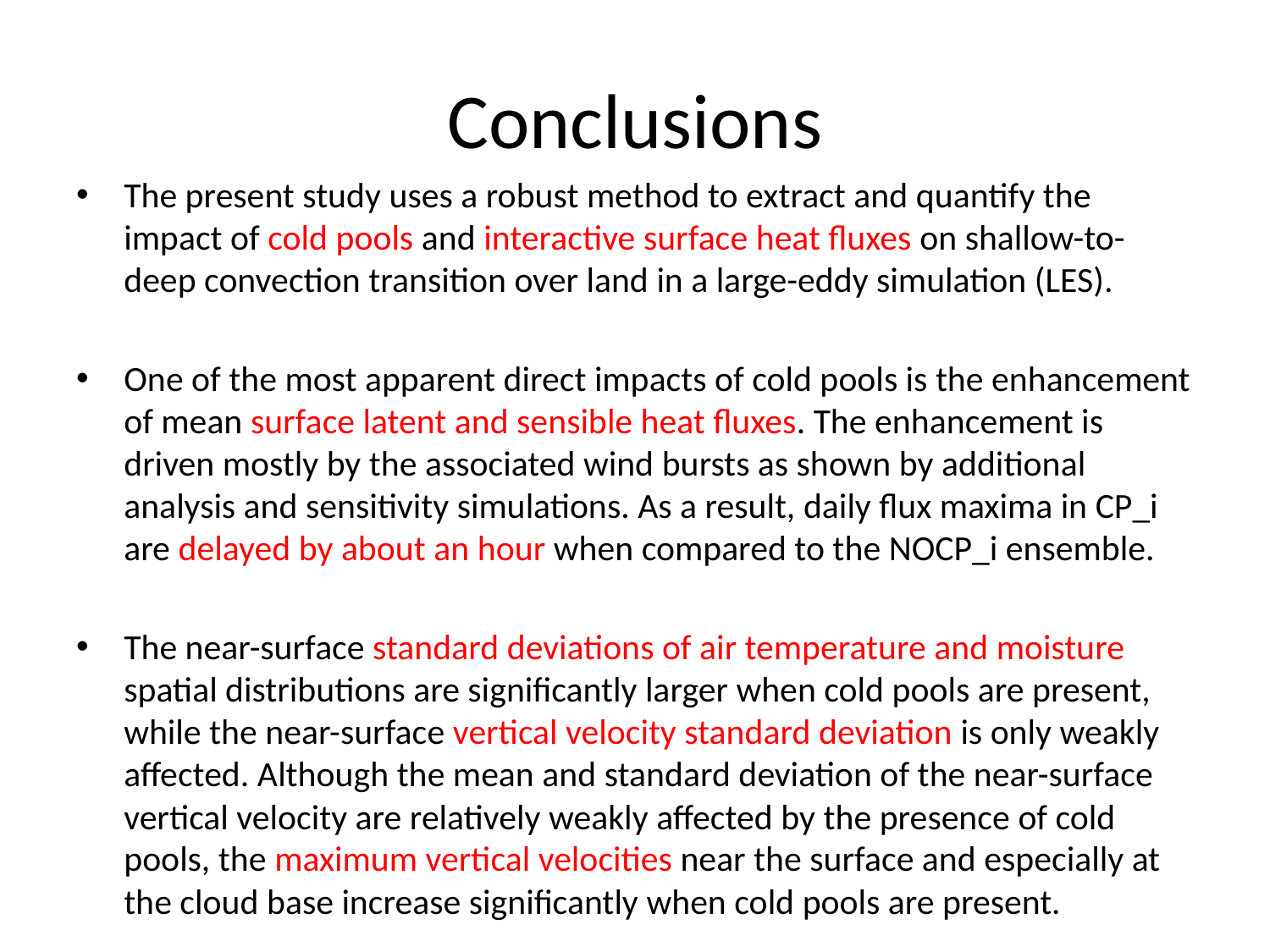

# Conclusions
The present study uses a robust method to extract and quantify the impact of cold pools and interactive surface heat fluxes on shallow-to-deep convection transition over land in a large-eddy simulation (LES).

One of the most apparent direct impacts of cold pools is the enhancement of mean surface latent and sensible heat fluxes. The enhancement is driven mostly by the associated wind bursts as shown by additional analysis and sensitivity simulations. As a result, daily flux maxima in CP_i are delayed by about an hour when compared to the NOCP_i ensemble.

The near-surface standard deviations of air temperature and moisture spatial distributions are significantly larger when cold pools are present, while the near-surface vertical velocity standard deviation is only weakly affected. Although the mean and standard deviation of the near-surface vertical velocity are relatively weakly affected by the presence of cold pools, the maximum vertical velocities near the surface and especially at the cloud base increase significantly when cold pools are present.